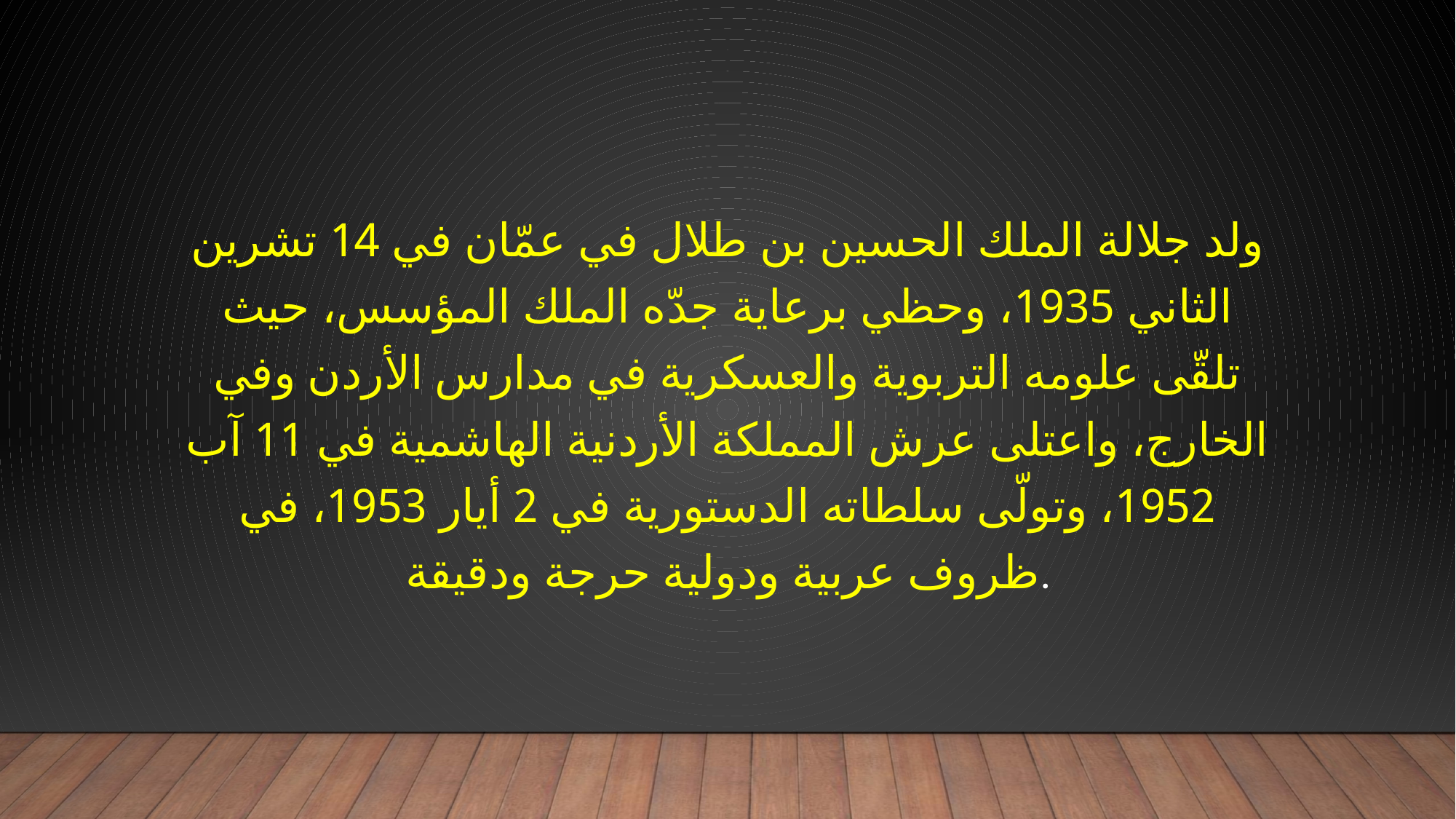

#

ولد جلالة الملك الحسين بن طلال في عمّان في 14 تشرين الثاني 1935، وحظي برعاية جدّه الملك المؤسس، حيث تلقّى علومه التربوية والعسكرية في مدارس الأردن وفي الخارج، واعتلى عرش المملكة الأردنية الهاشمية في 11 آب 1952، وتولّى سلطاته الدستورية في 2 أيار 1953، في ظروف عربية ودولية حرجة ودقيقة.